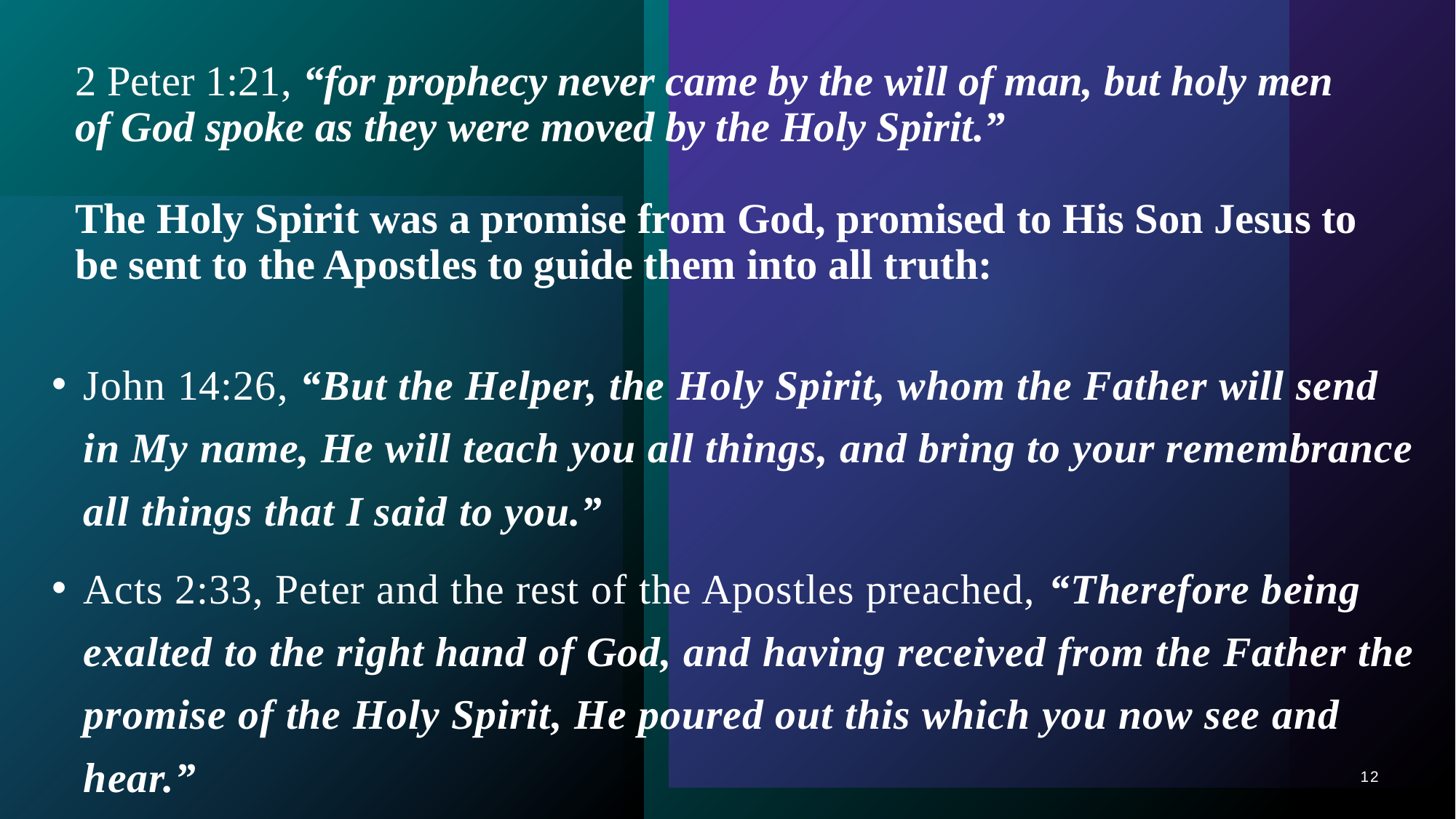

# 2 Peter 1:21, “for prophecy never came by the will of man, but holy men of God spoke as they were moved by the Holy Spirit.” The Holy Spirit was a promise from God, promised to His Son Jesus to be sent to the Apostles to guide them into all truth:
John 14:26, “But the Helper, the Holy Spirit, whom the Father will send in My name, He will teach you all things, and bring to your remembrance all things that I said to you.”
Acts 2:33, Peter and the rest of the Apostles preached, “Therefore being exalted to the right hand of God, and having received from the Father the promise of the Holy Spirit, He poured out this which you now see and hear.”

12